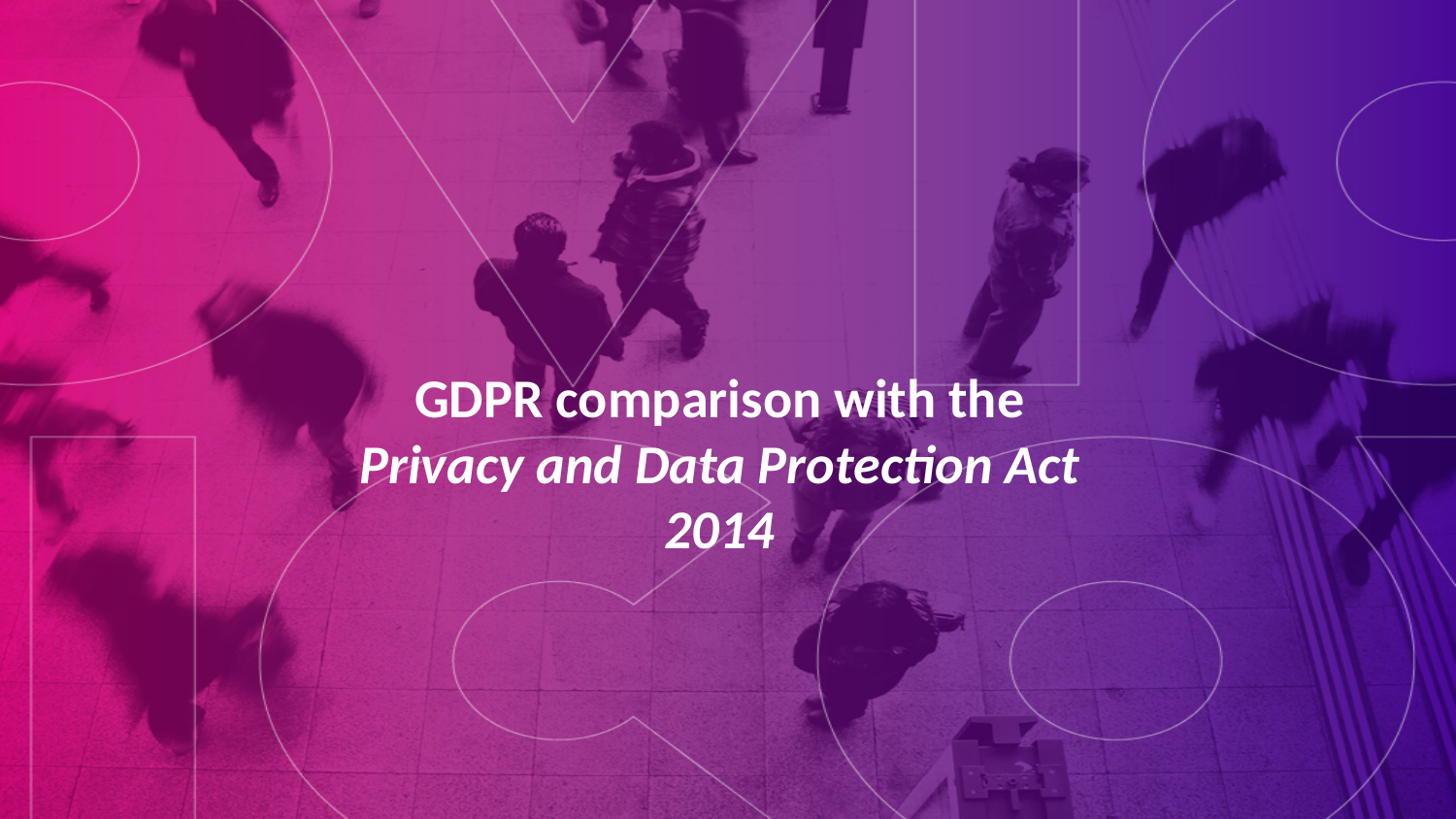

GDPR comparison with the Privacy and Data Protection Act 2014